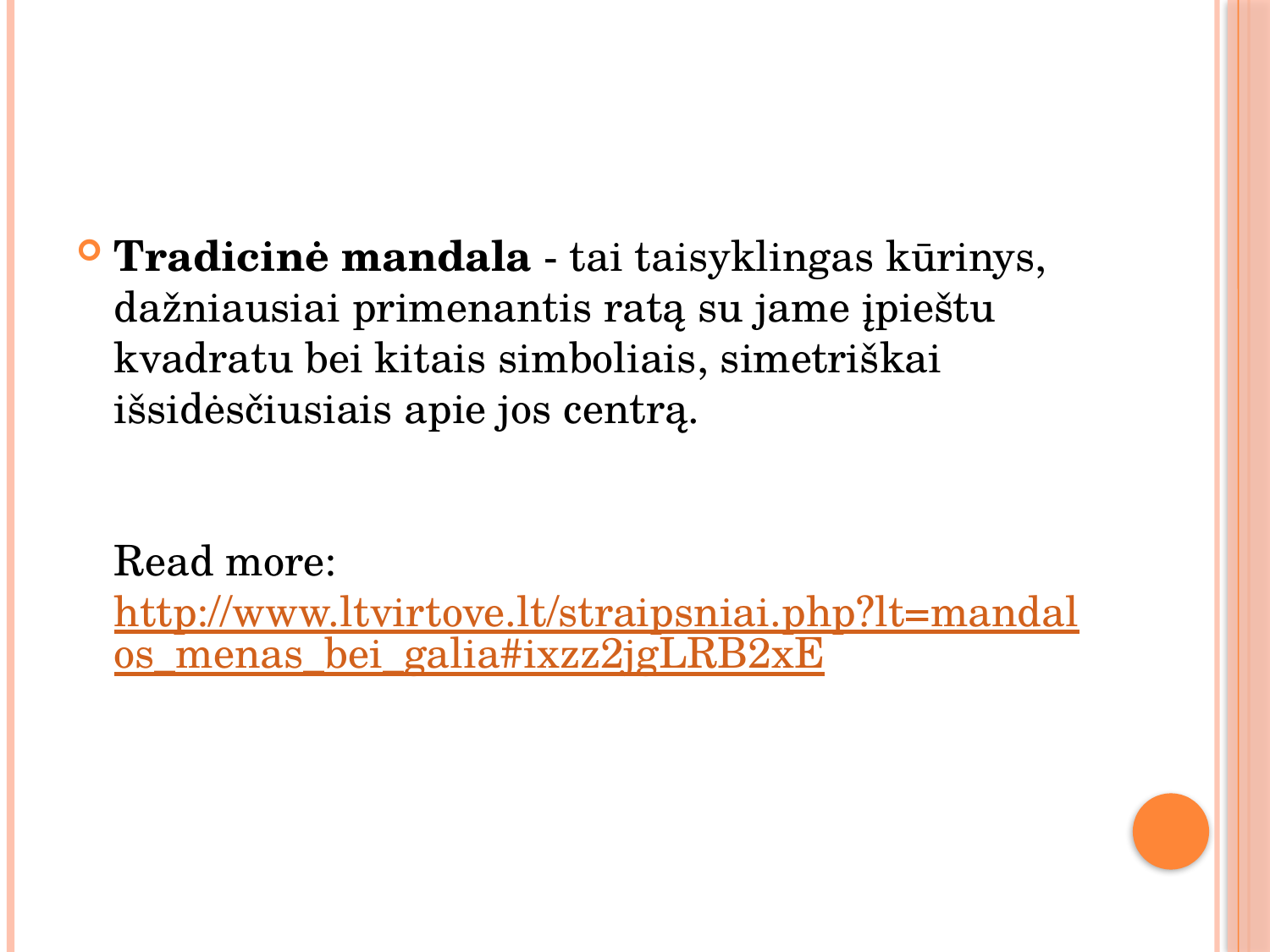

#
Tradicinė mandala - tai taisyklingas kūrinys, dažniausiai primenantis ratą su jame įpieštu kvadratu bei kitais simboliais, simetriškai išsidėsčiusiais apie jos centrą.
Read more: http://www.ltvirtove.lt/straipsniai.php?lt=mandalos_menas_bei_galia#ixzz2jgLRB2xE